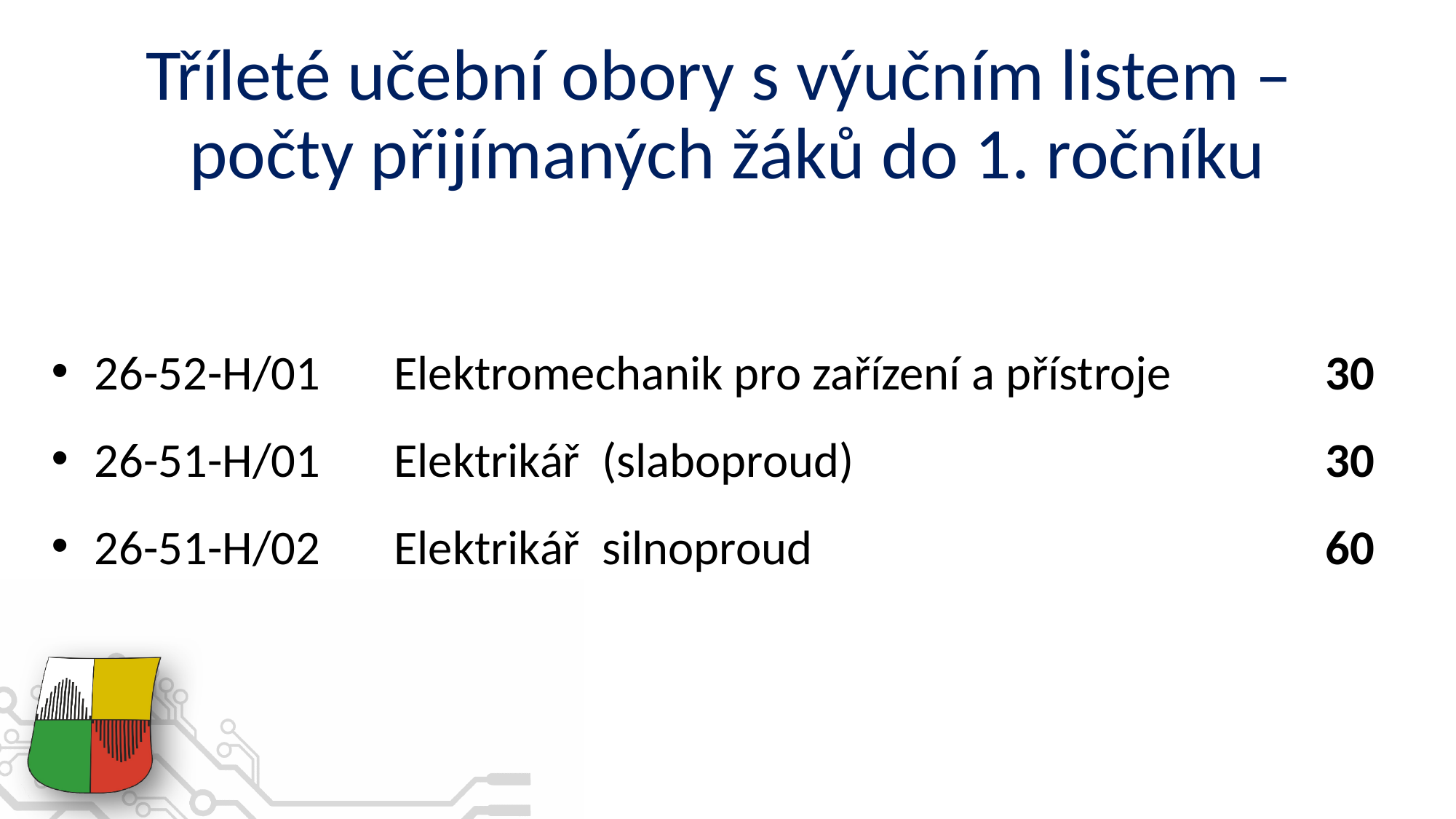

# Tříleté učební obory s výučním listem – počty přijímaných žáků do 1. ročníku
26-52-H/01 	Elektromechanik pro zařízení a přístroje	30
26-51-H/01 	Elektrikář  (slaboproud)	30
26-51-H/02 	Elektrikář  silnoproud	60